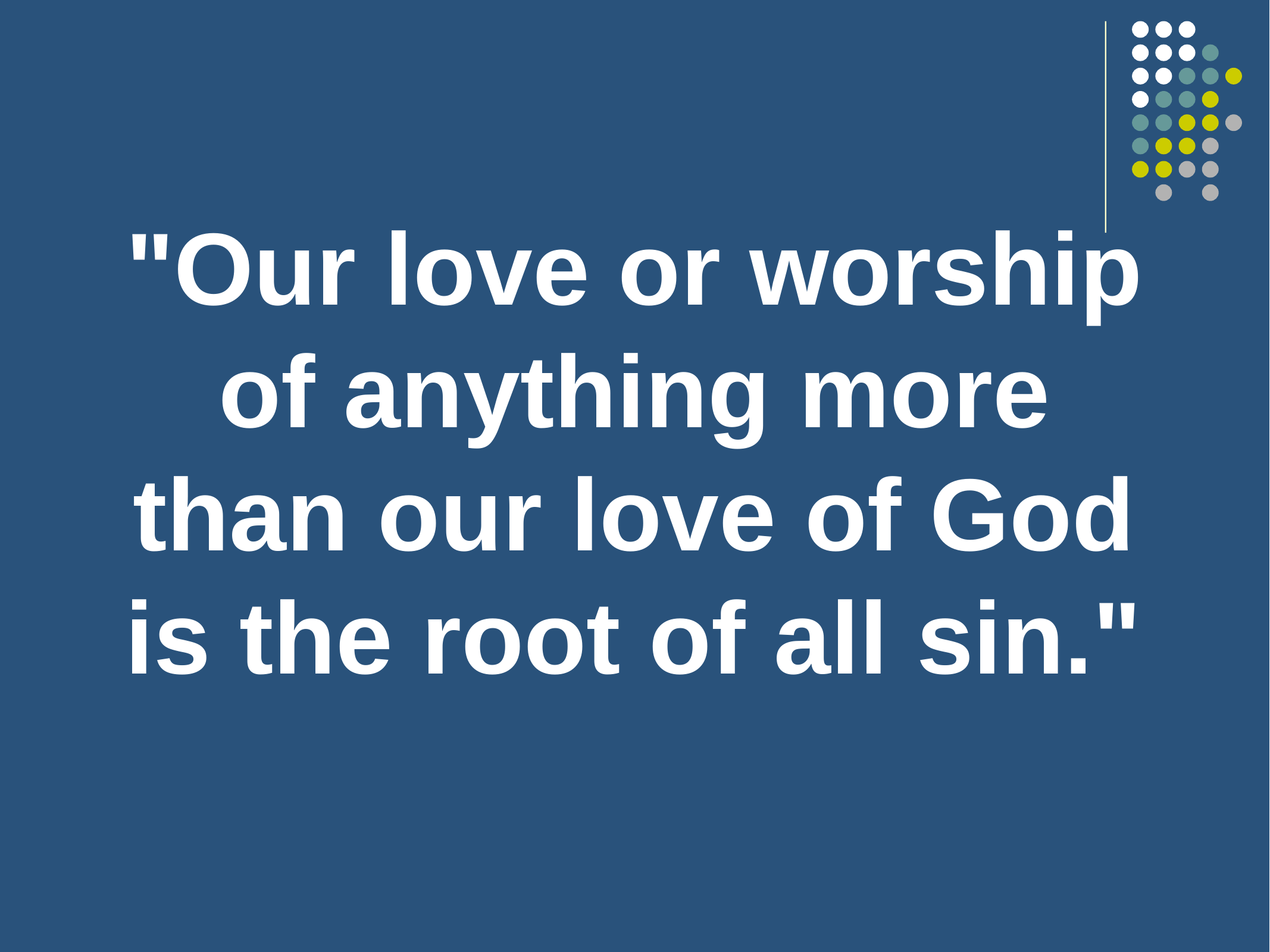

# "Our love or worship of anything more than our love of God is the root of all sin."